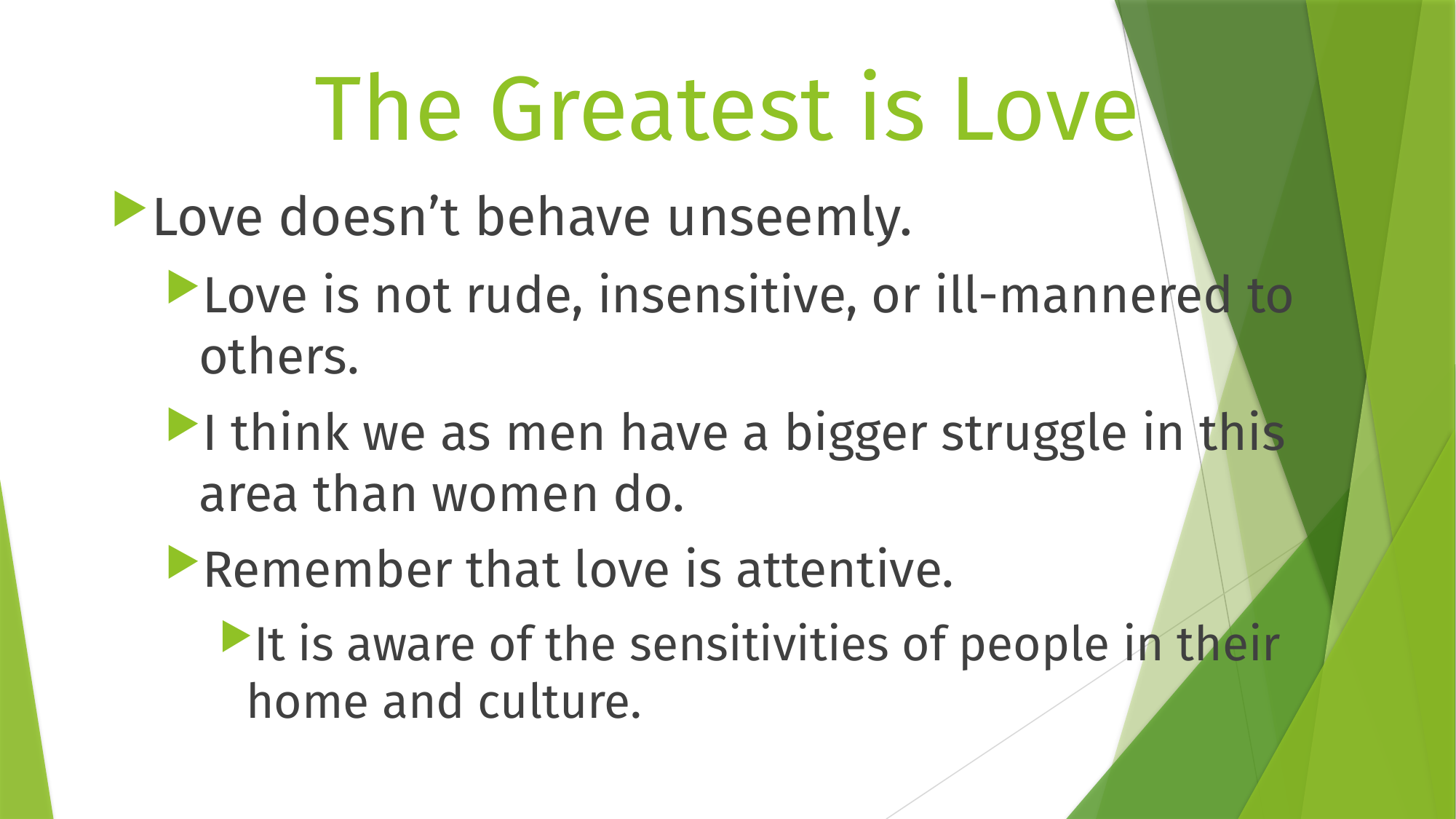

# The Greatest is Love
Love doesn’t behave unseemly.
Love is not rude, insensitive, or ill-mannered to others.
I think we as men have a bigger struggle in this area than women do.
Remember that love is attentive.
It is aware of the sensitivities of people in their home and culture.